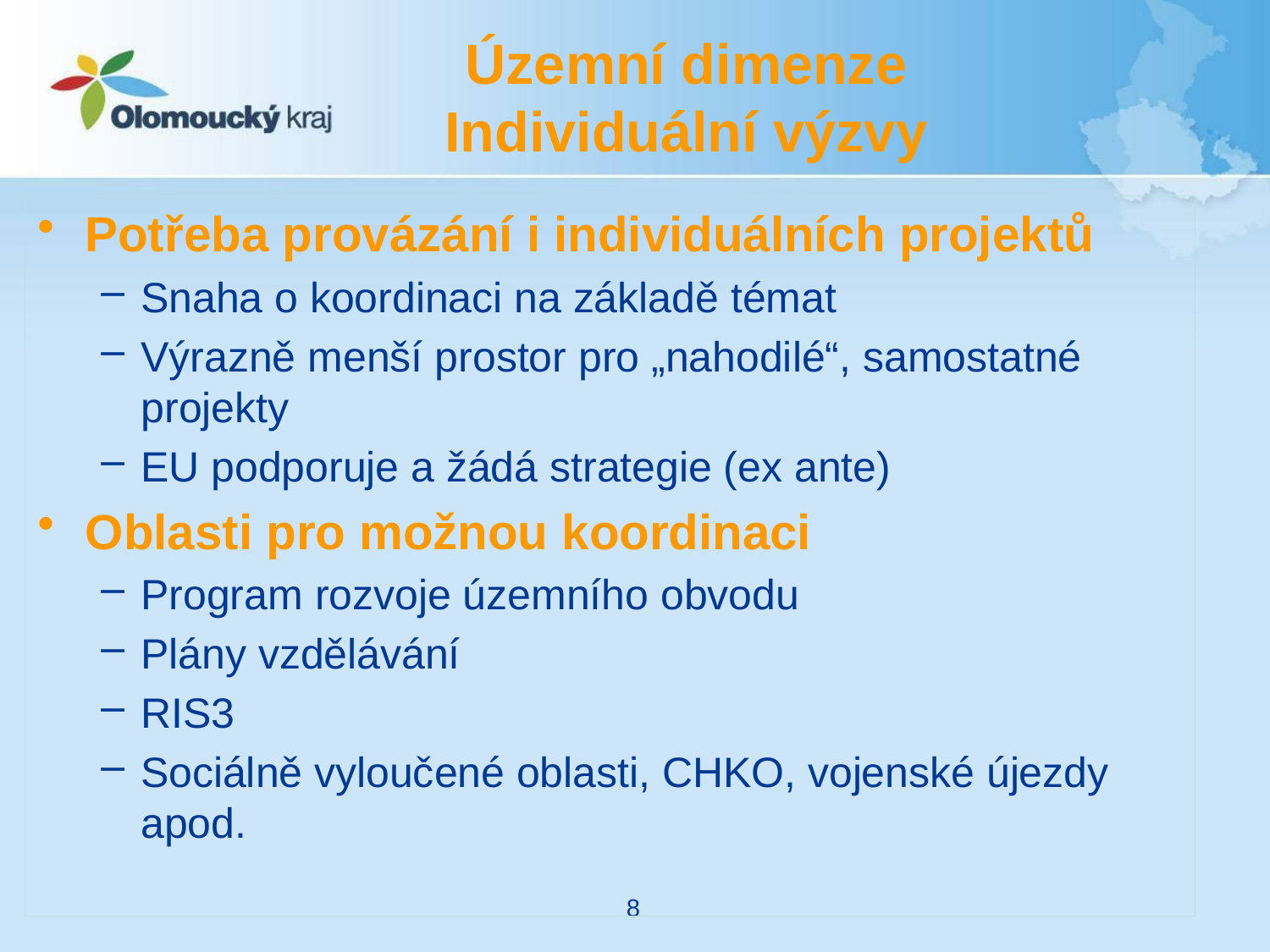

# Územní dimenze Individuální výzvy
Potřeba provázání i individuálních projektů
Snaha o koordinaci na základě témat
Výrazně menší prostor pro „nahodilé“, samostatné projekty
EU podporuje a žádá strategie (ex ante)
Oblasti pro možnou koordinaci
Program rozvoje územního obvodu
Plány vzdělávání
RIS3
Sociálně vyloučené oblasti, CHKO, vojenské újezdy apod.

8